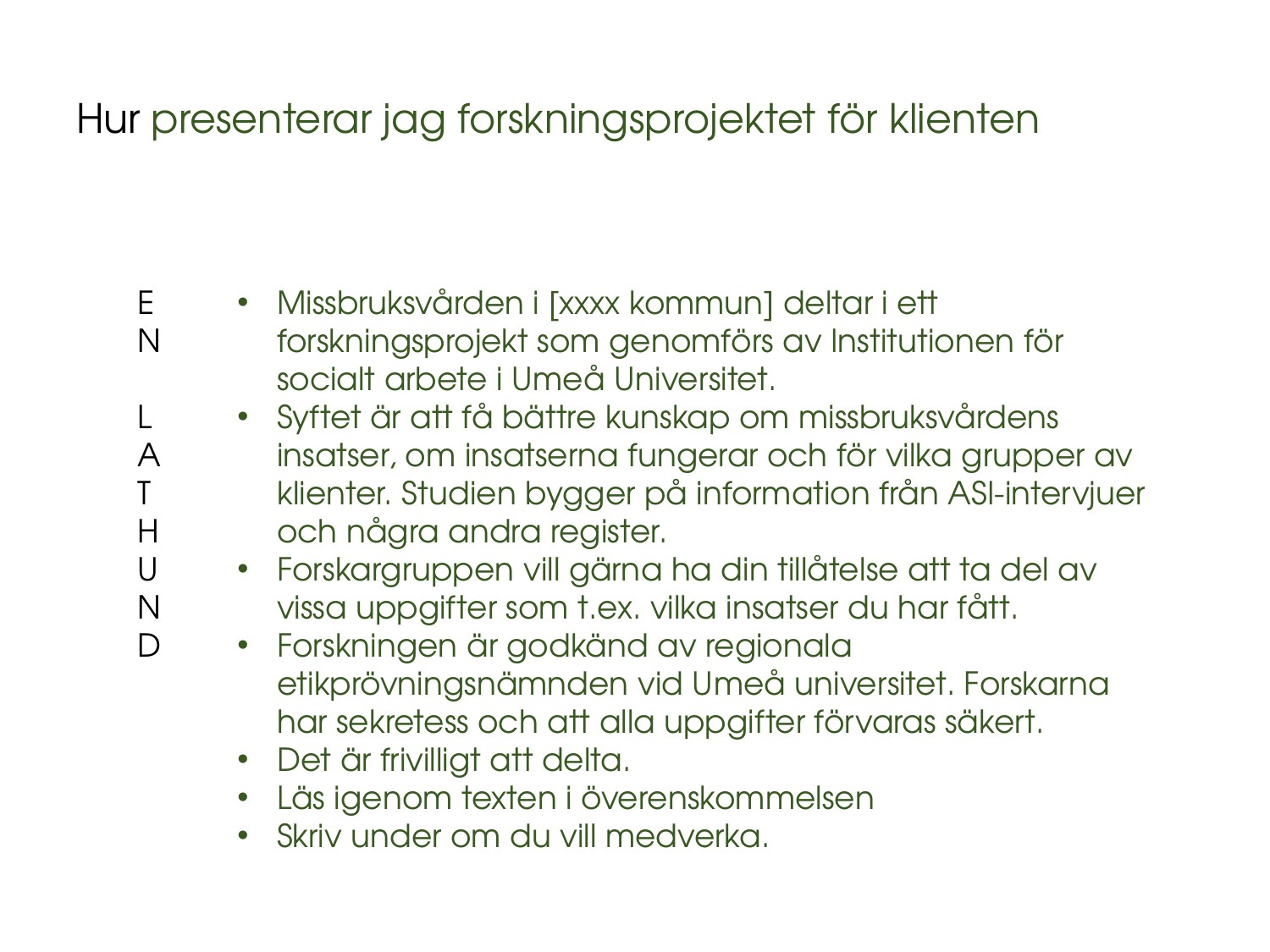

# Hur presenterar jag forskningsprojektet för klienten
EN

L
A
T
H
U
N
D

Missbruksvården i [xxxx kommun] deltar i ett forskningsprojekt som genomförs av Institutionen för socialt arbete i Umeå Universitet.
Syftet är att få bättre kunskap om missbruksvårdens insatser, om insatserna fungerar och för vilka grupper av klienter. Studien bygger på information från ASI-intervjuer och några andra register.
Forskargruppen vill gärna ha din tillåtelse att ta del av vissa uppgifter som t.ex. vilka insatser du har fått.
Forskningen är godkänd av regionala etikprövningsnämnden vid Umeå universitet. Forskarna har sekretess och att alla uppgifter förvaras säkert.
Det är frivilligt att delta.
Läs igenom texten i överenskommelsen
Skriv under om du vill medverka.